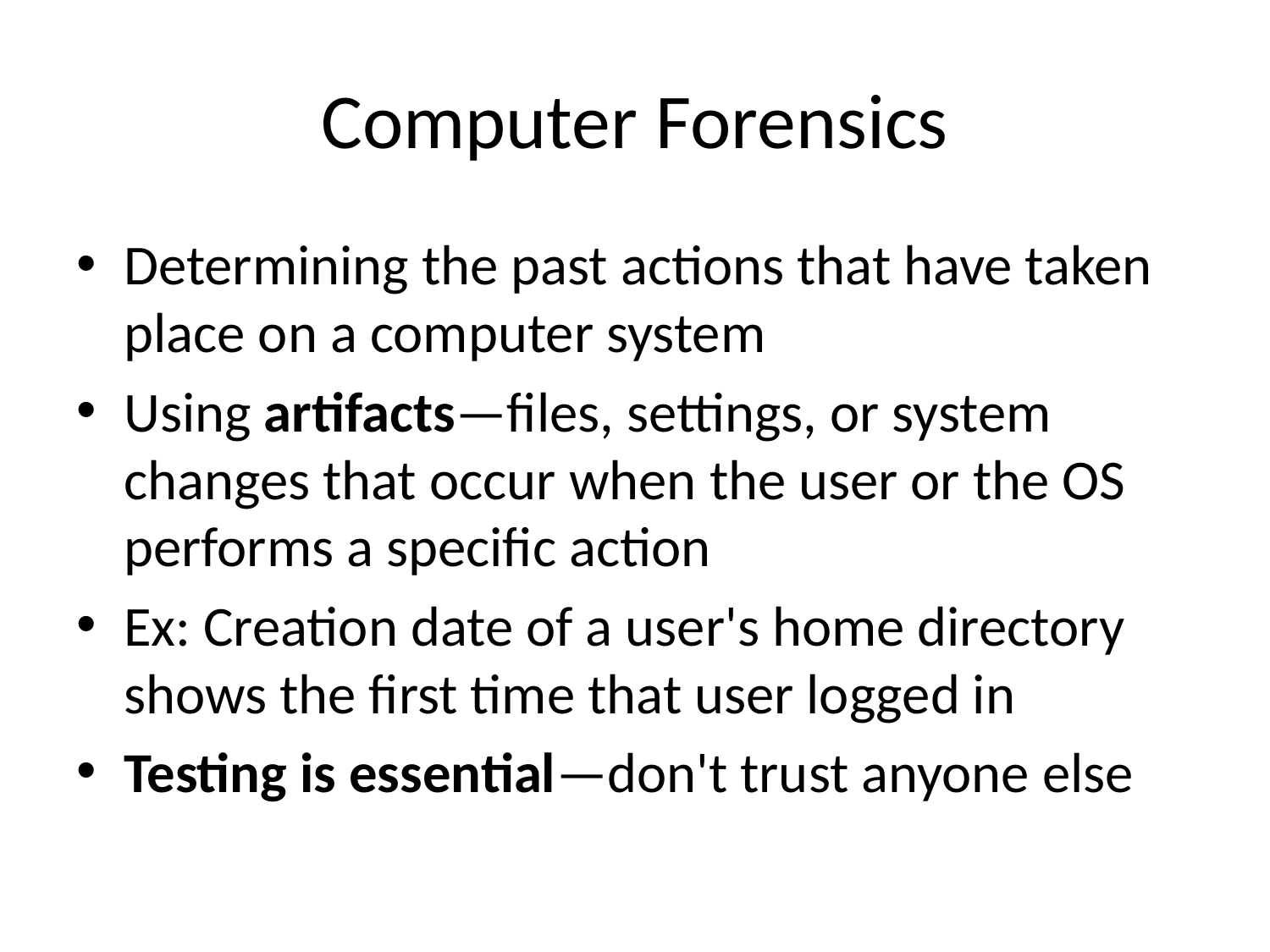

# Computer Forensics
Determining the past actions that have taken place on a computer system
Using artifacts—files, settings, or system changes that occur when the user or the OS performs a specific action
Ex: Creation date of a user's home directory shows the first time that user logged in
Testing is essential—don't trust anyone else